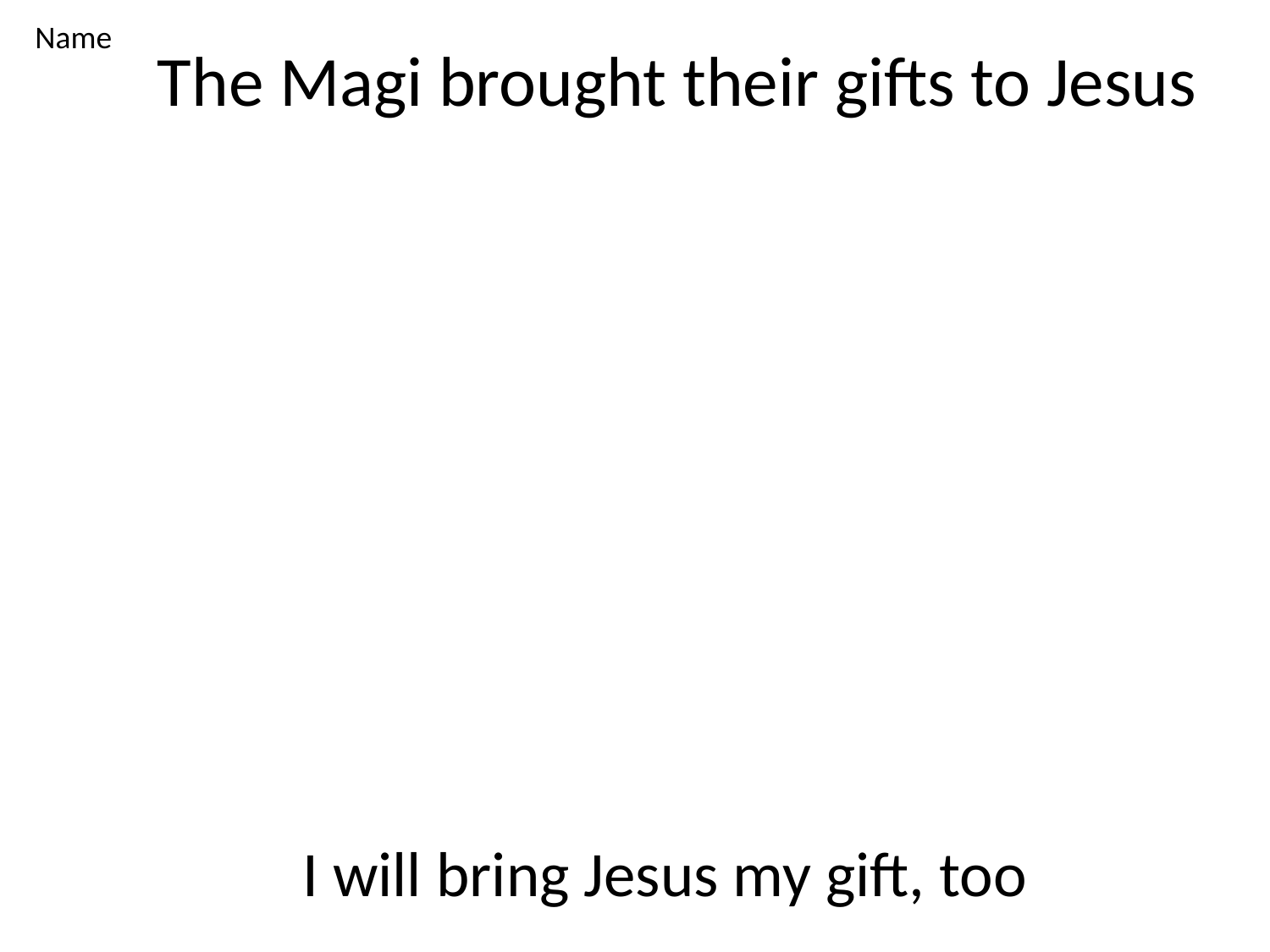

# The Magi brought their gifts to Jesus
Name
I will bring Jesus my gift, too